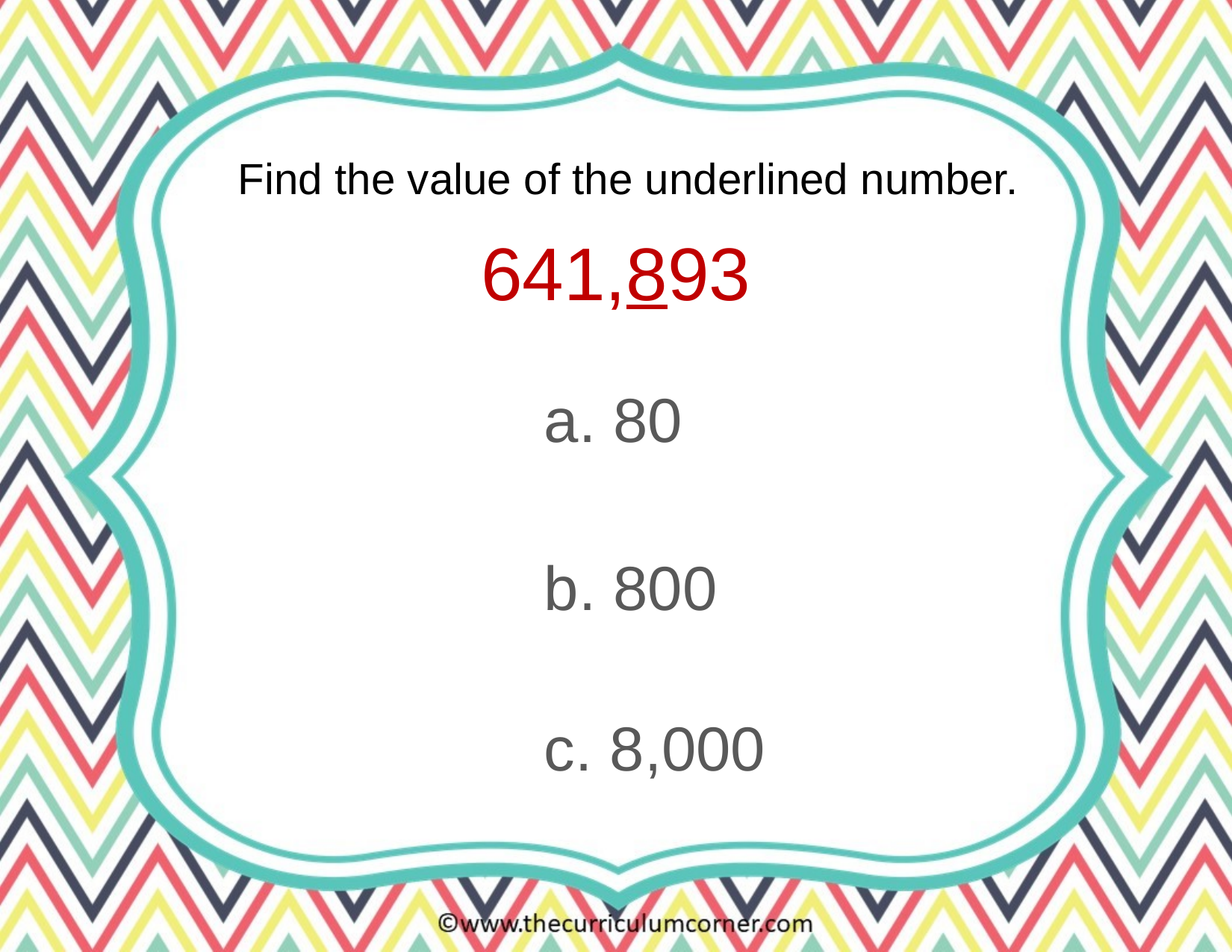

Find the value of the underlined number.
641,893
a. 80
b. 800
c. 8,000